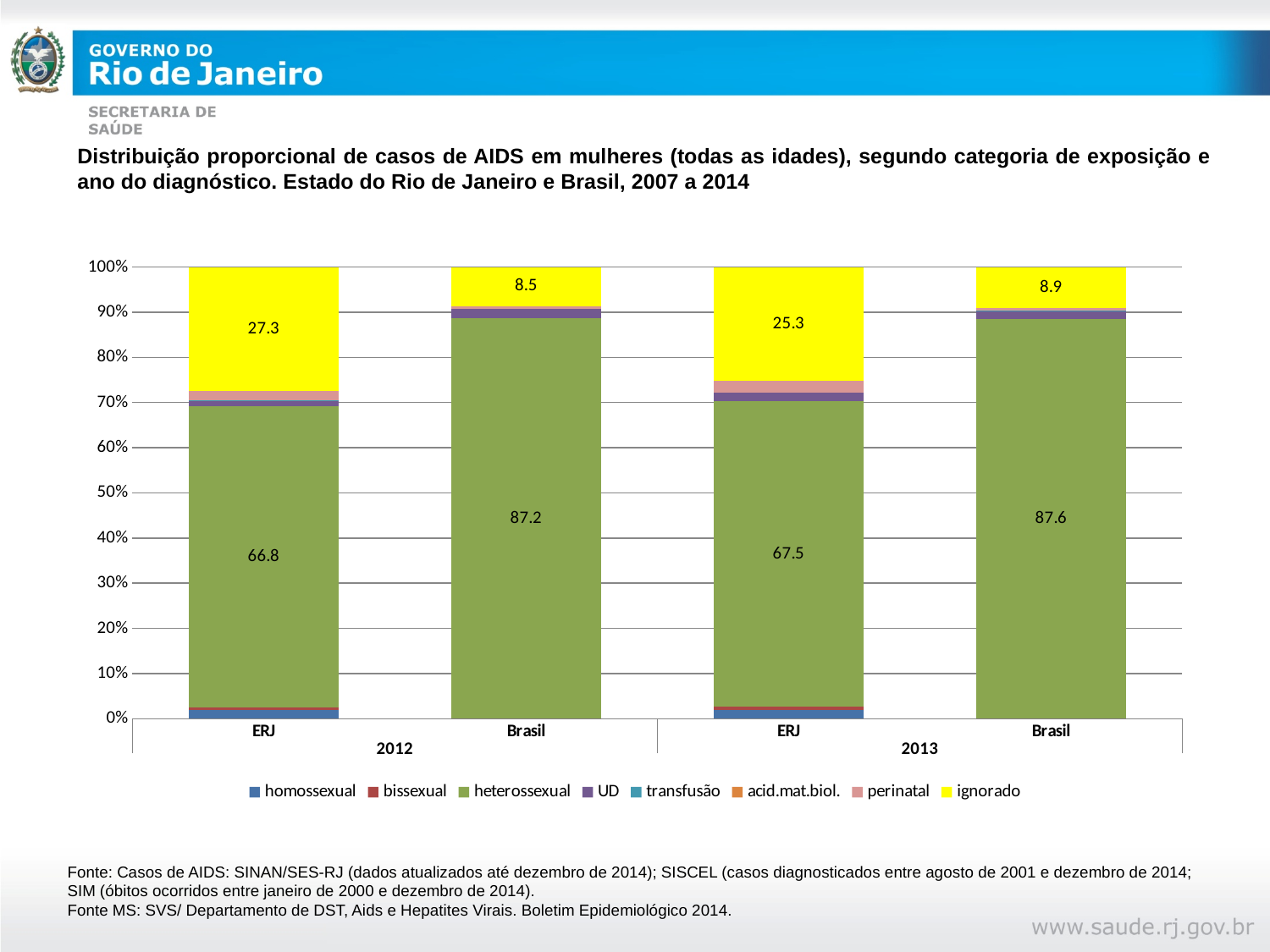

Distribuição proporcional de casos de AIDS em mulheres (todas as idades), segundo categoria de exposição e ano do diagnóstico. Estado do Rio de Janeiro e Brasil, 2007 a 2014

### Chart

| Category | homossexual | bissexual | heterossexual | UD | transfusão | acid.mat.biol. | perinatal | ignorado |
|---|---|---|---|---|---|---|---|---|
| ERJ | 1.9277108433734942 | 0.4819277108433737 | 66.8 | 1.2048192771084332 | 0.12048192771084339 | 0.0 | 2.04819277108434 | 27.349397590361423 |
| Brasil | 0.0 | 0.0 | 87.21000000000002 | 2.07 | 0.0 | 0.0 | 0.6300000000000003 | 8.5 |
| ERJ | 2.011494252873564 | 0.7183908045977014 | 67.52873563218382 | 1.8678160919540232 | 0.0 | 0.0 | 2.5862068965517238 | 25.287356321839084 |
| Brasil | 0.0 | 0.0 | 87.57 | 1.62 | 0.09000000000000002 | 0.0 | 0.7200000000000004 | 8.9 |
Fonte: Casos de AIDS: SINAN/SES-RJ (dados atualizados até dezembro de 2014); SISCEL (casos diagnosticados entre agosto de 2001 e dezembro de 2014; SIM (óbitos ocorridos entre janeiro de 2000 e dezembro de 2014).
Fonte MS: SVS/ Departamento de DST, Aids e Hepatites Virais. Boletim Epidemiológico 2014.